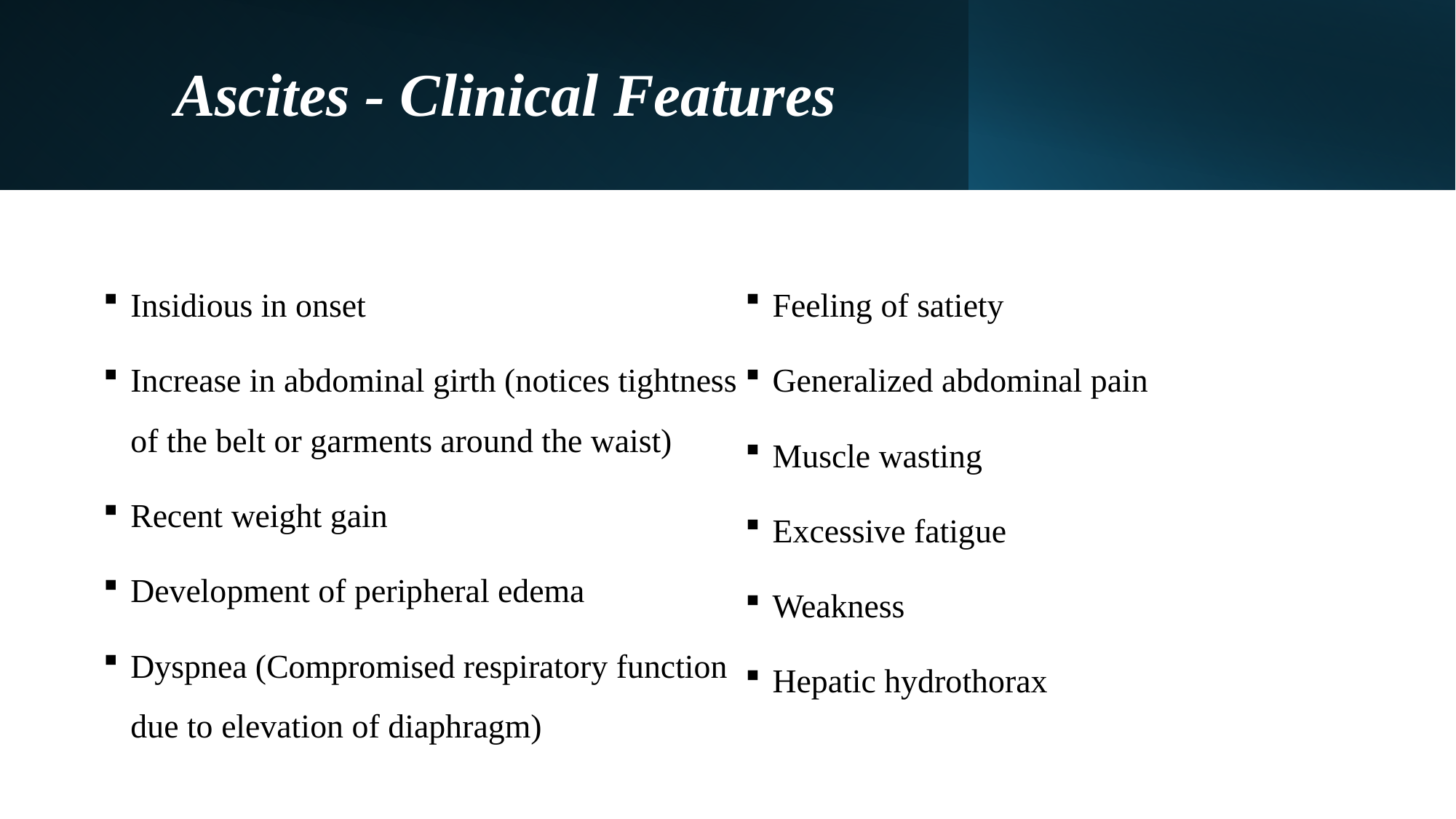

# Ascites - Clinical Features
Insidious in onset
Increase in abdominal girth (notices tightness of the belt or garments around the waist)
Recent weight gain
Development of peripheral edema
Dyspnea (Compromised respiratory function due to elevation of diaphragm)
Feeling of satiety
Generalized abdominal pain
Muscle wasting
Excessive fatigue
Weakness
Hepatic hydrothorax